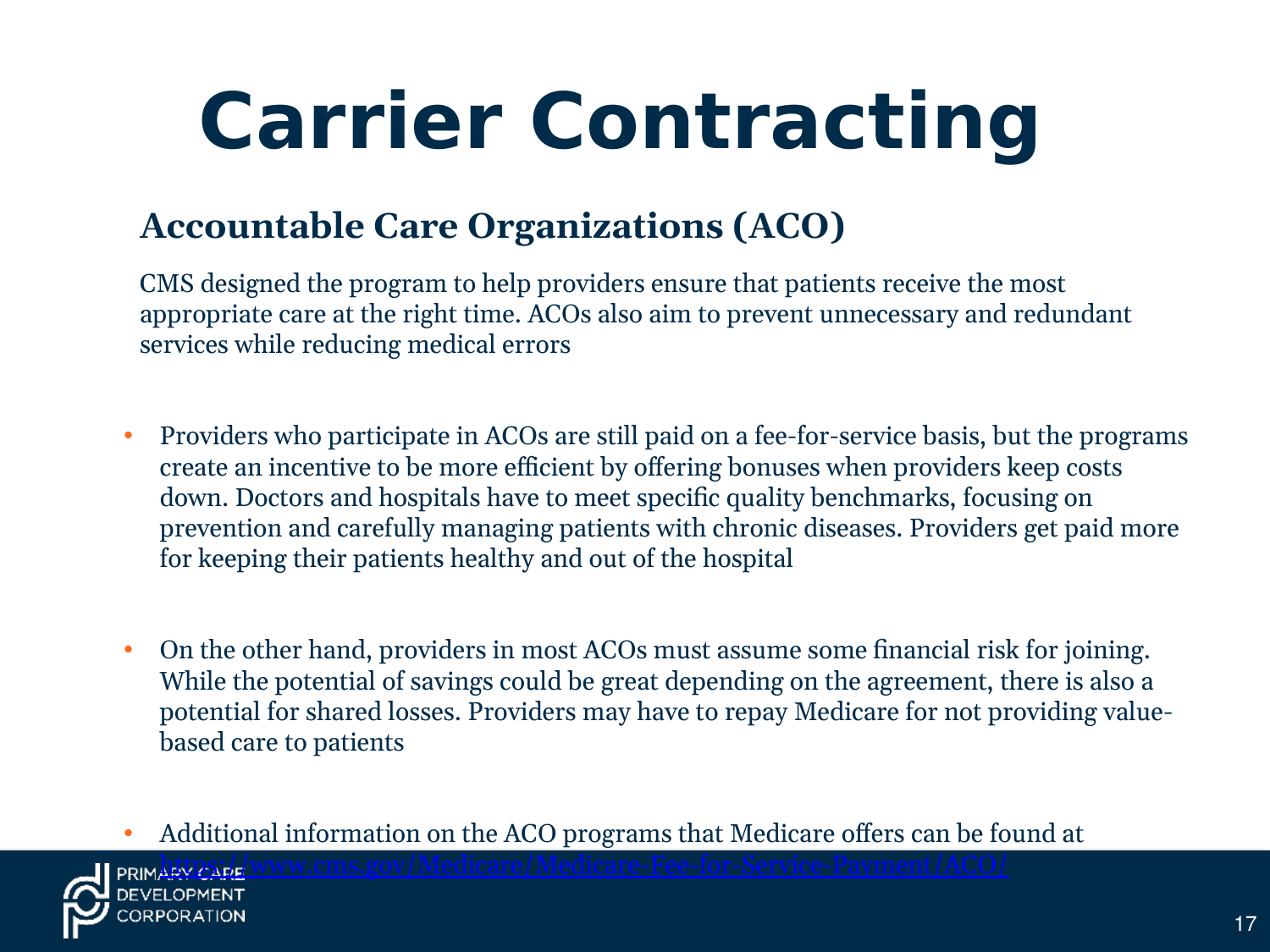

# Carrier Contracting
Accountable Care Organizations (ACO)
CMS designed the program to help providers ensure that patients receive the most appropriate care at the right time. ACOs also aim to prevent unnecessary and redundant services while reducing medical errors

Providers who participate in ACOs are still paid on a fee-for-service basis, but the programs create an incentive to be more efficient by offering bonuses when providers keep costs down. Doctors and hospitals have to meet specific quality benchmarks, focusing on prevention and carefully managing patients with chronic diseases. Providers get paid more for keeping their patients healthy and out of the hospital

On the other hand, providers in most ACOs must assume some financial risk for joining. While the potential of savings could be great depending on the agreement, there is also a potential for shared losses. Providers may have to repay Medicare for not providing value-based care to patients

Additional information on the ACO programs that Medicare offers can be found at https://www.cms.gov/Medicare/Medicare-Fee-for-Service-Payment/ACO/
17